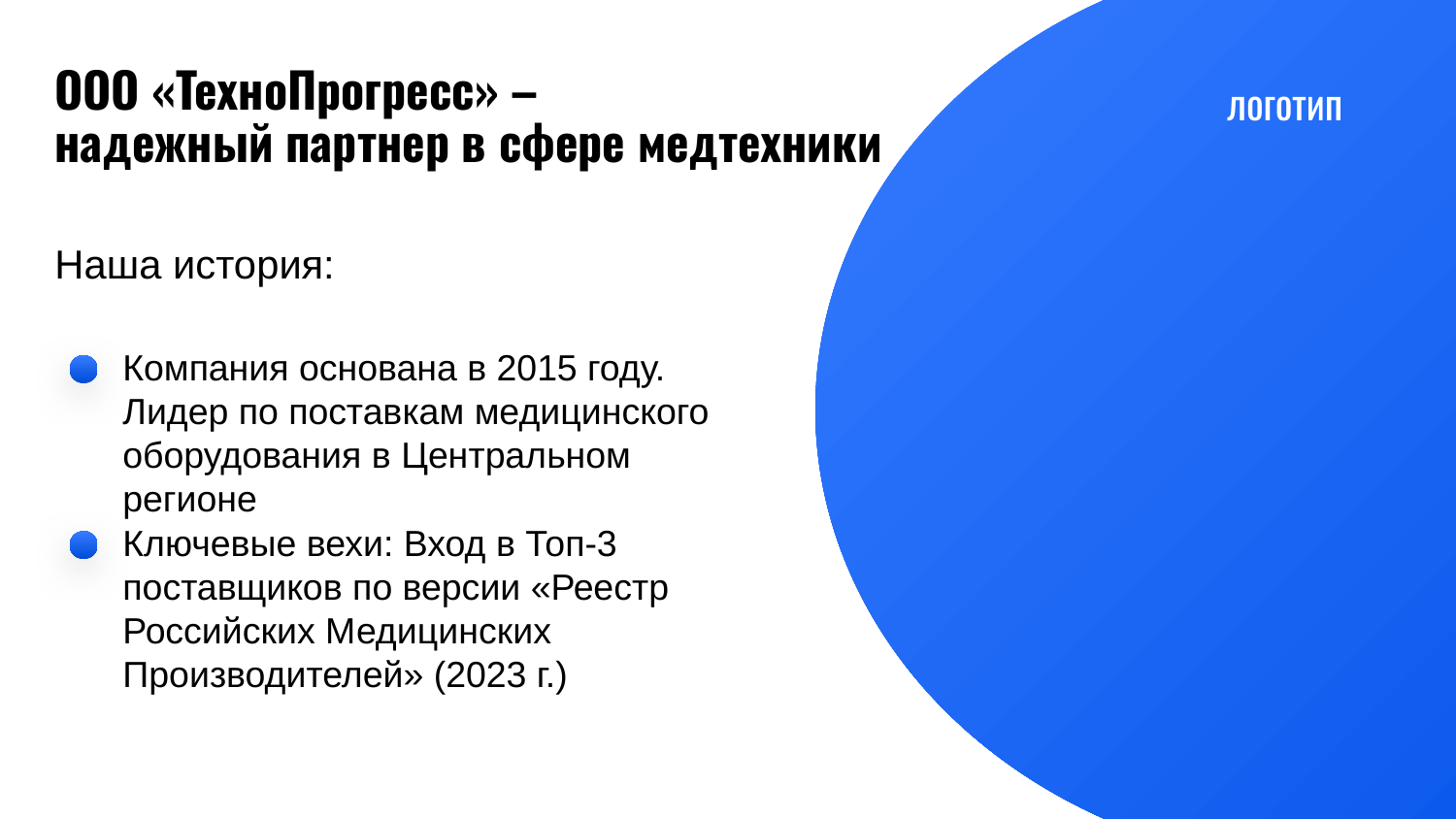

# ООО «ТехноПрогресс» –
надежный партнер в сфере медтехники
логотип
Наша история:
Компания основана в 2015 году. Лидер по поставкам медицинского оборудования в Центральном регионе

Ключевые вехи: Вход в Топ-3 поставщиков по версии «Реестр Российских Медицинских Производителей» (2023 г.)